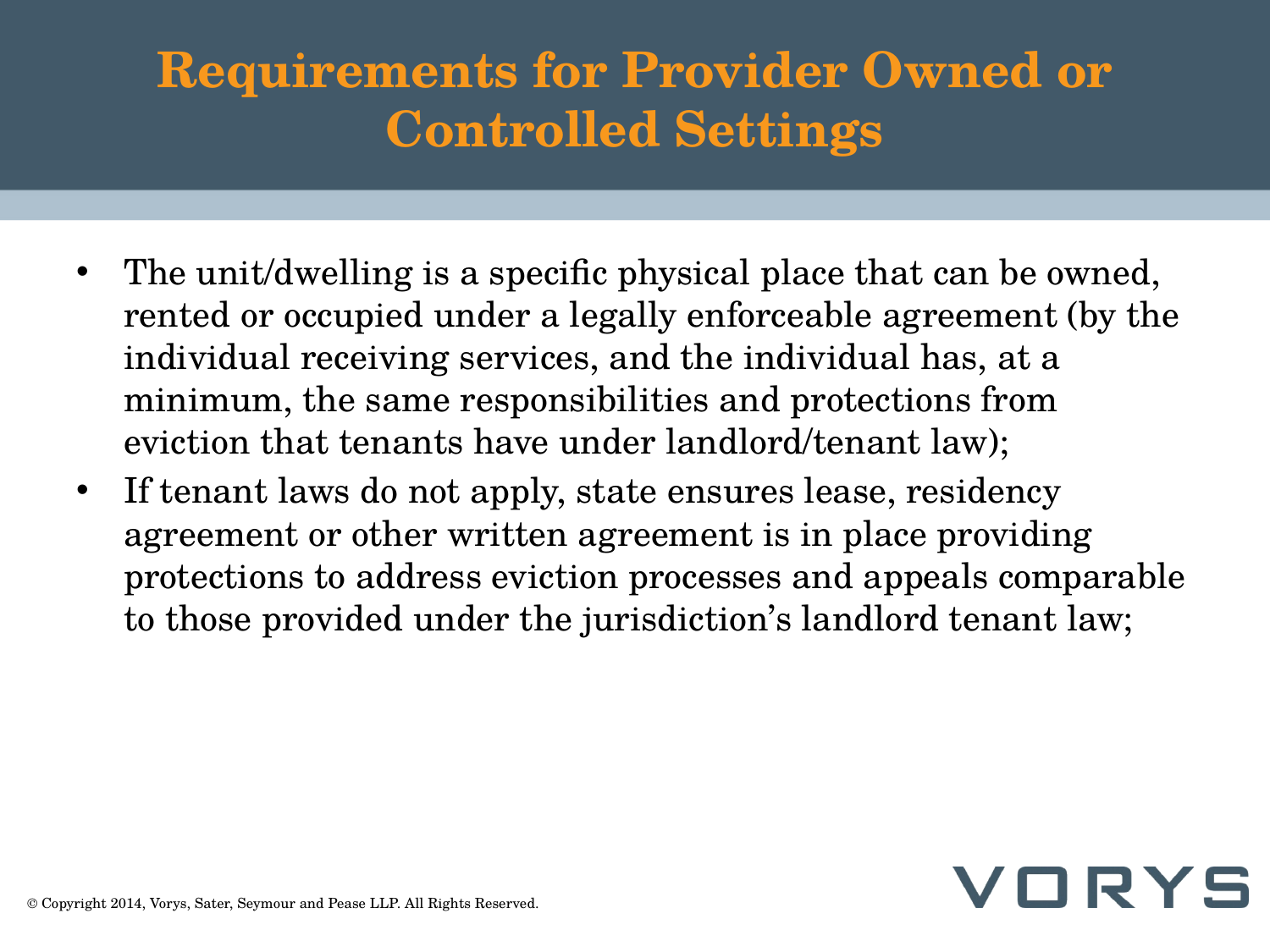

# Requirements for Provider Owned or Controlled Settings
The unit/dwelling is a specific physical place that can be owned, rented or occupied under a legally enforceable agreement (by the individual receiving services, and the individual has, at a minimum, the same responsibilities and protections from eviction that tenants have under landlord/tenant law);
If tenant laws do not apply, state ensures lease, residency agreement or other written agreement is in place providing protections to address eviction processes and appeals comparable to those provided under the jurisdiction’s landlord tenant law;